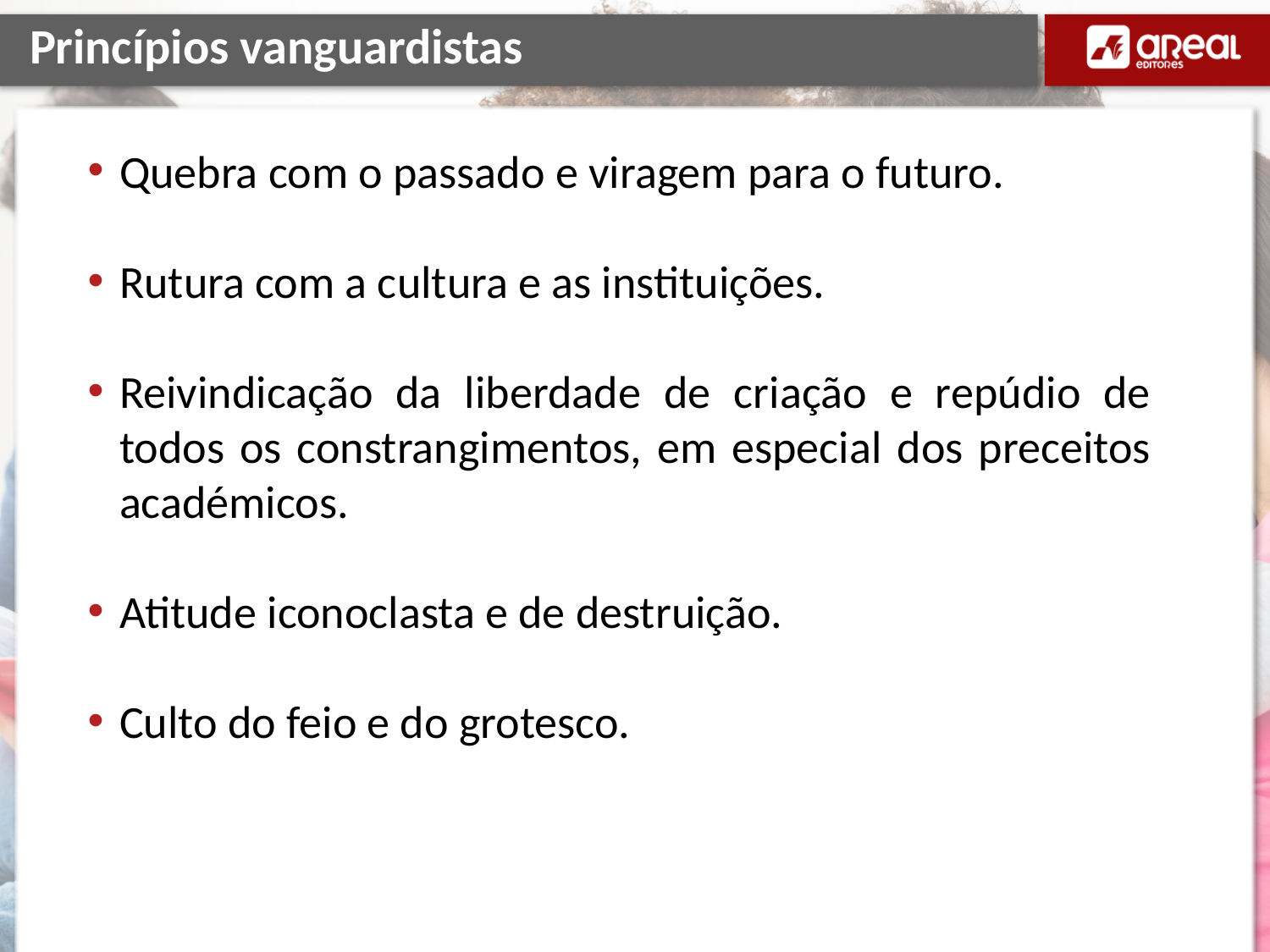

# Princípios vanguardistas
Quebra com o passado e viragem para o futuro.

Rutura com a cultura e as instituições.

Reivindicação da liberdade de criação e repúdio de todos os constrangimentos, em especial dos preceitos académicos.

Atitude iconoclasta e de destruição.

Culto do feio e do grotesco.